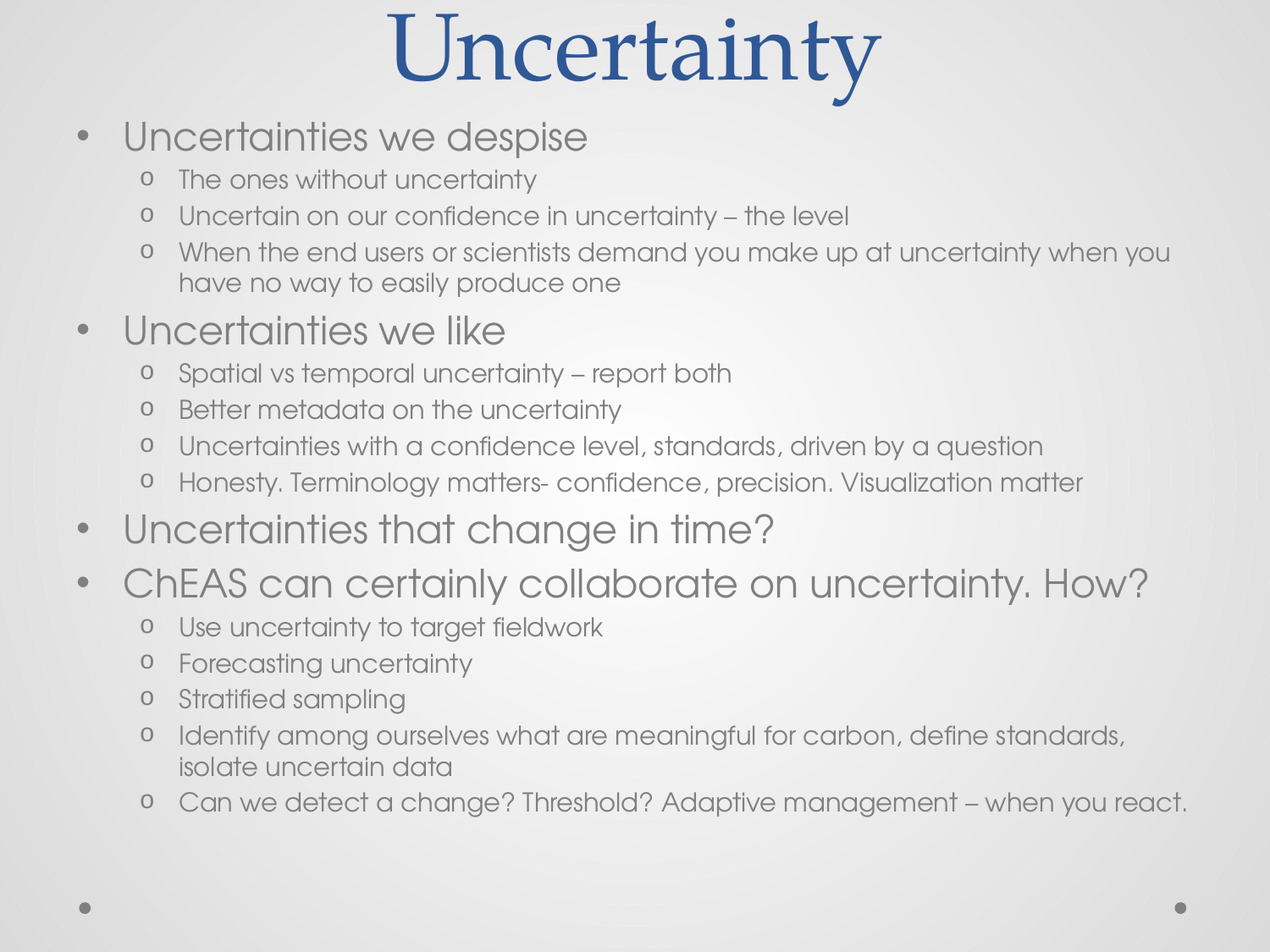

# Uncertainty
Uncertainties we despise
The ones without uncertainty
Uncertain on our confidence in uncertainty – the level
When the end users or scientists demand you make up at uncertainty when you have no way to easily produce one
Uncertainties we like
Spatial vs temporal uncertainty – report both
Better metadata on the uncertainty
Uncertainties with a confidence level, standards, driven by a question
Honesty. Terminology matters- confidence, precision. Visualization matter
Uncertainties that change in time?
ChEAS can certainly collaborate on uncertainty. How?
Use uncertainty to target fieldwork
Forecasting uncertainty
Stratified sampling
Identify among ourselves what are meaningful for carbon, define standards, isolate uncertain data
Can we detect a change? Threshold? Adaptive management – when you react.